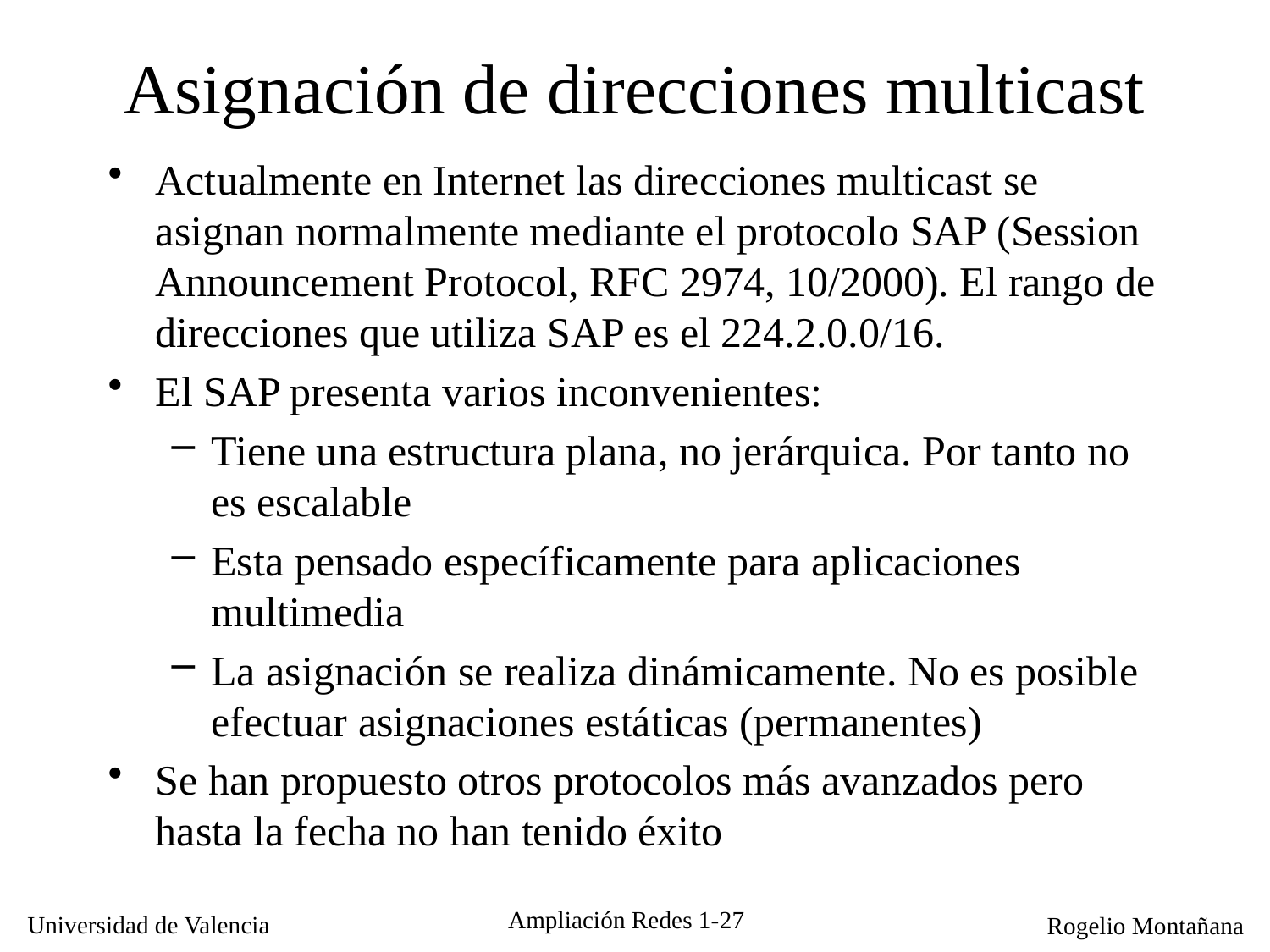

# Asignación de direcciones multicast
Actualmente en Internet las direcciones multicast se asignan normalmente mediante el protocolo SAP (Session Announcement Protocol, RFC 2974, 10/2000). El rango de direcciones que utiliza SAP es el 224.2.0.0/16.
El SAP presenta varios inconvenientes:
Tiene una estructura plana, no jerárquica. Por tanto no es escalable
Esta pensado específicamente para aplicaciones multimedia
La asignación se realiza dinámicamente. No es posible efectuar asignaciones estáticas (permanentes)
Se han propuesto otros protocolos más avanzados pero hasta la fecha no han tenido éxito
Ampliación Redes 1-27